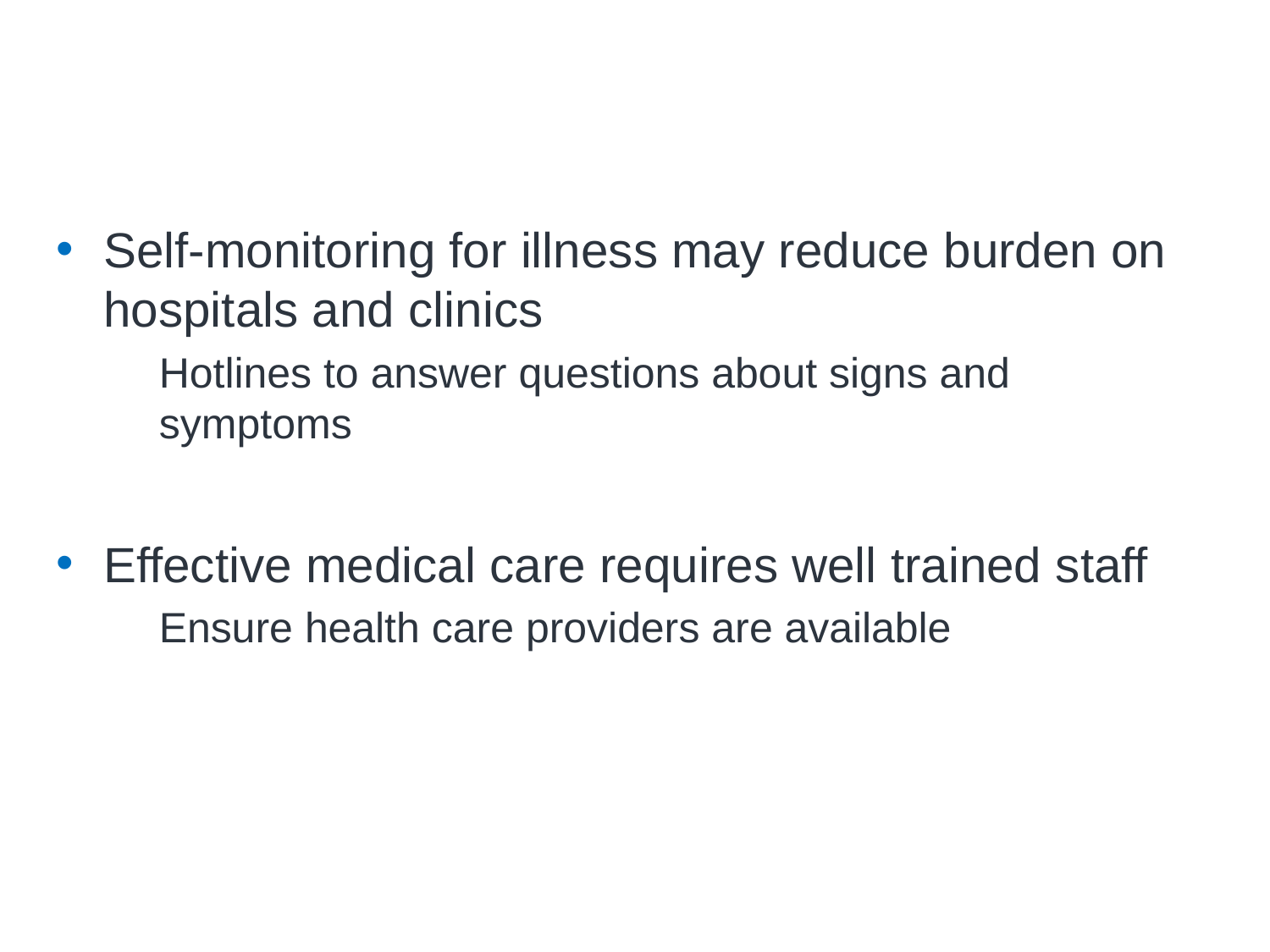

# Health Monitoring and Medical Care
Self-monitoring for illness may reduce burden on hospitals and clinics
Hotlines to answer questions about signs and symptoms

Effective medical care requires well trained staff
Ensure health care providers are available